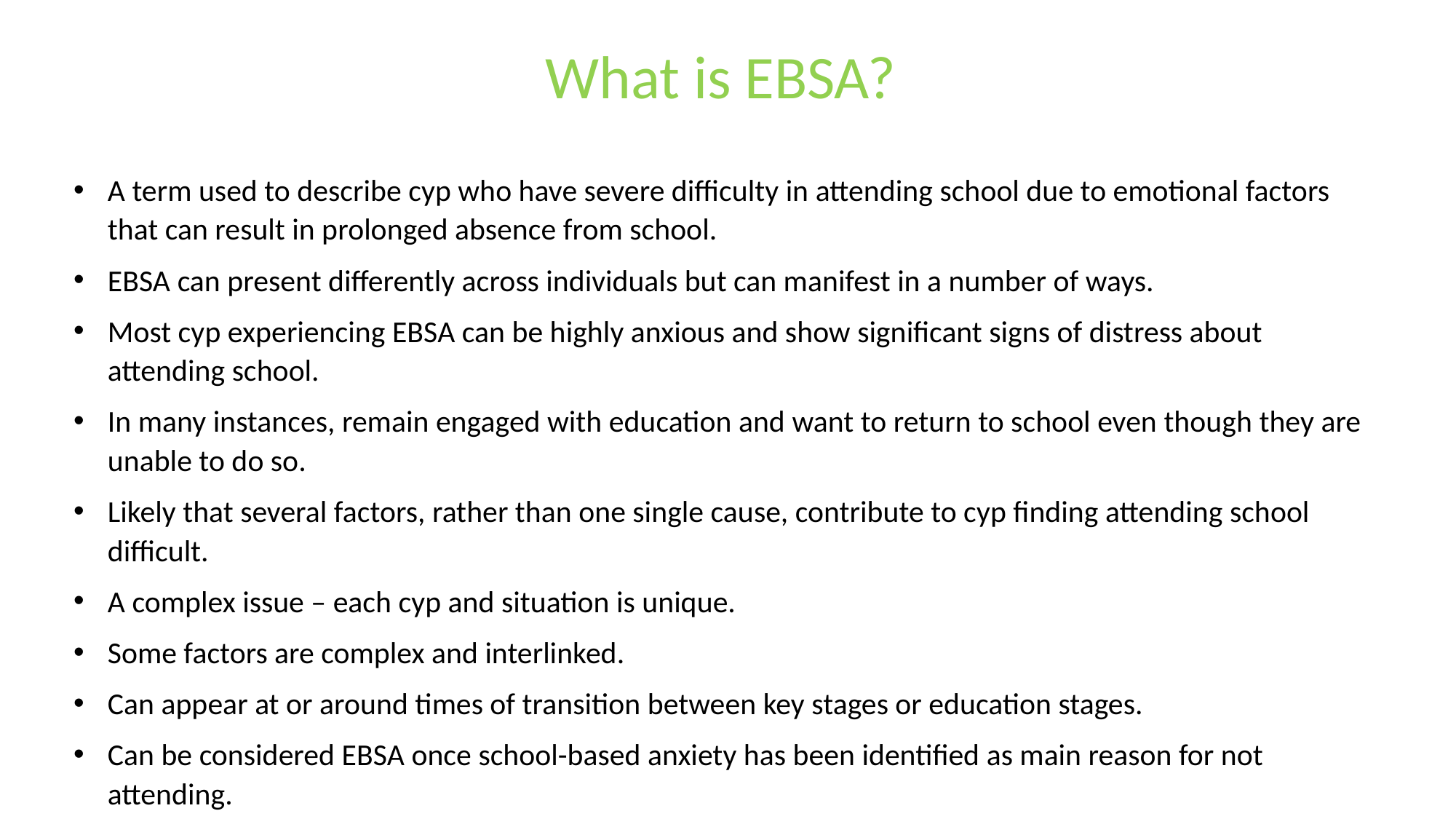

# What is EBSA?
A term used to describe cyp who have severe difficulty in attending school due to emotional factors that can result in prolonged absence from school.
EBSA can present differently across individuals but can manifest in a number of ways.
Most cyp experiencing EBSA can be highly anxious and show significant signs of distress about attending school.
In many instances, remain engaged with education and want to return to school even though they are unable to do so.
Likely that several factors, rather than one single cause, contribute to cyp finding attending school difficult.
A complex issue – each cyp and situation is unique.
Some factors are complex and interlinked.
Can appear at or around times of transition between key stages or education stages.
Can be considered EBSA once school-based anxiety has been identified as main reason for not attending.